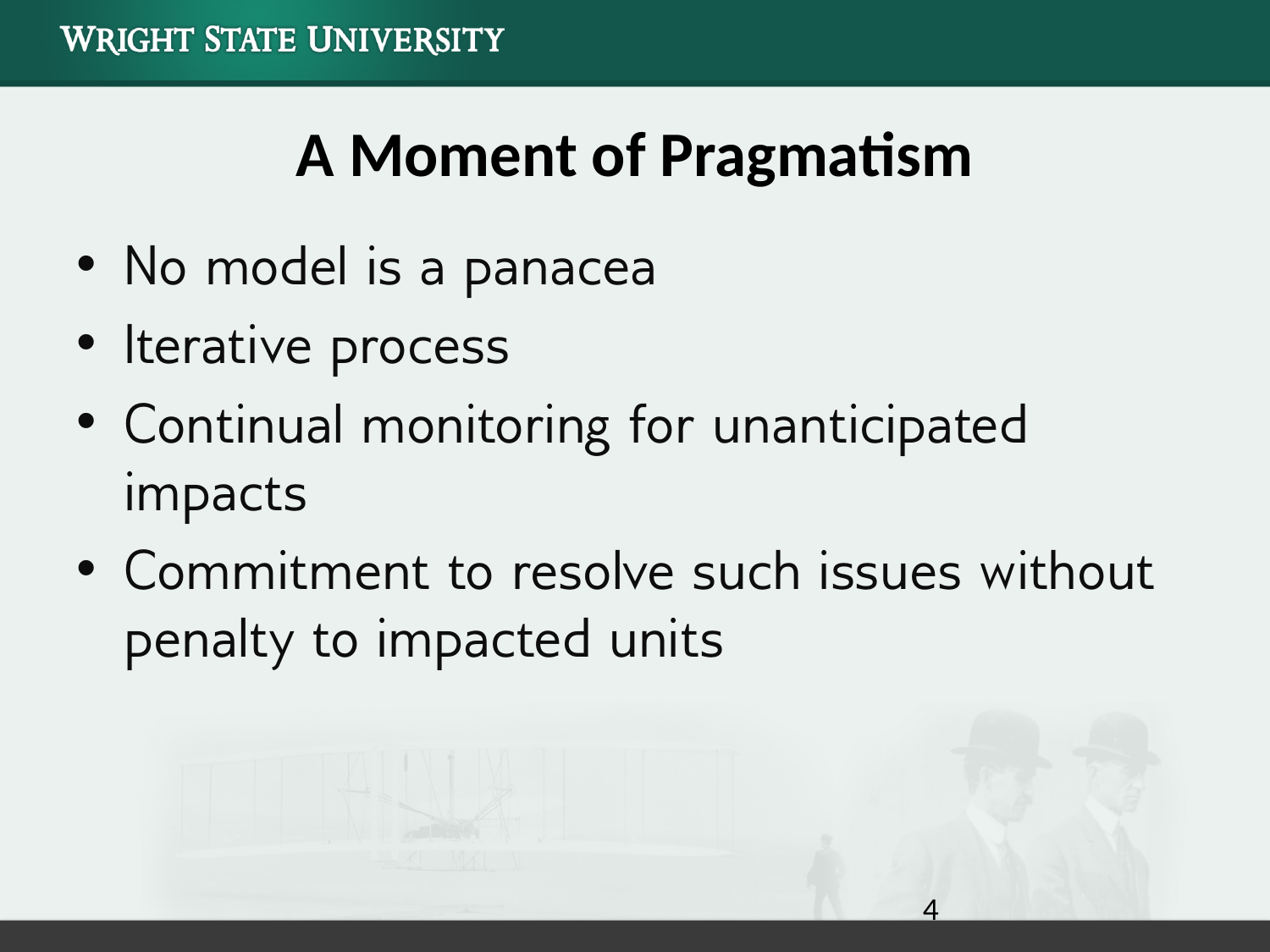

# A Moment of Pragmatism
No model is a panacea
Iterative process
Continual monitoring for unanticipated impacts
Commitment to resolve such issues without penalty to impacted units
4